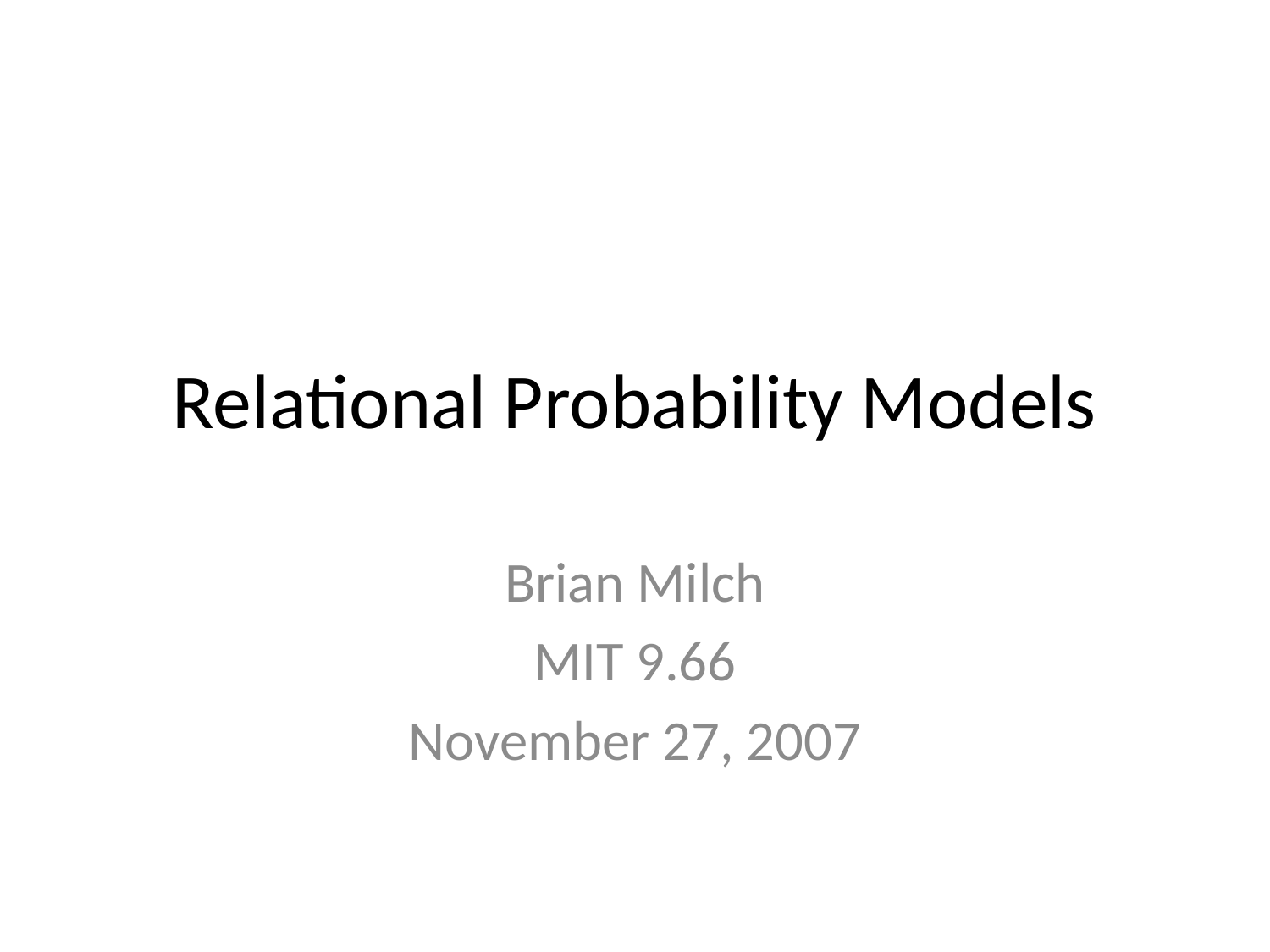

# Relational Probability Models
Brian Milch
MIT 9.66
November 27, 2007